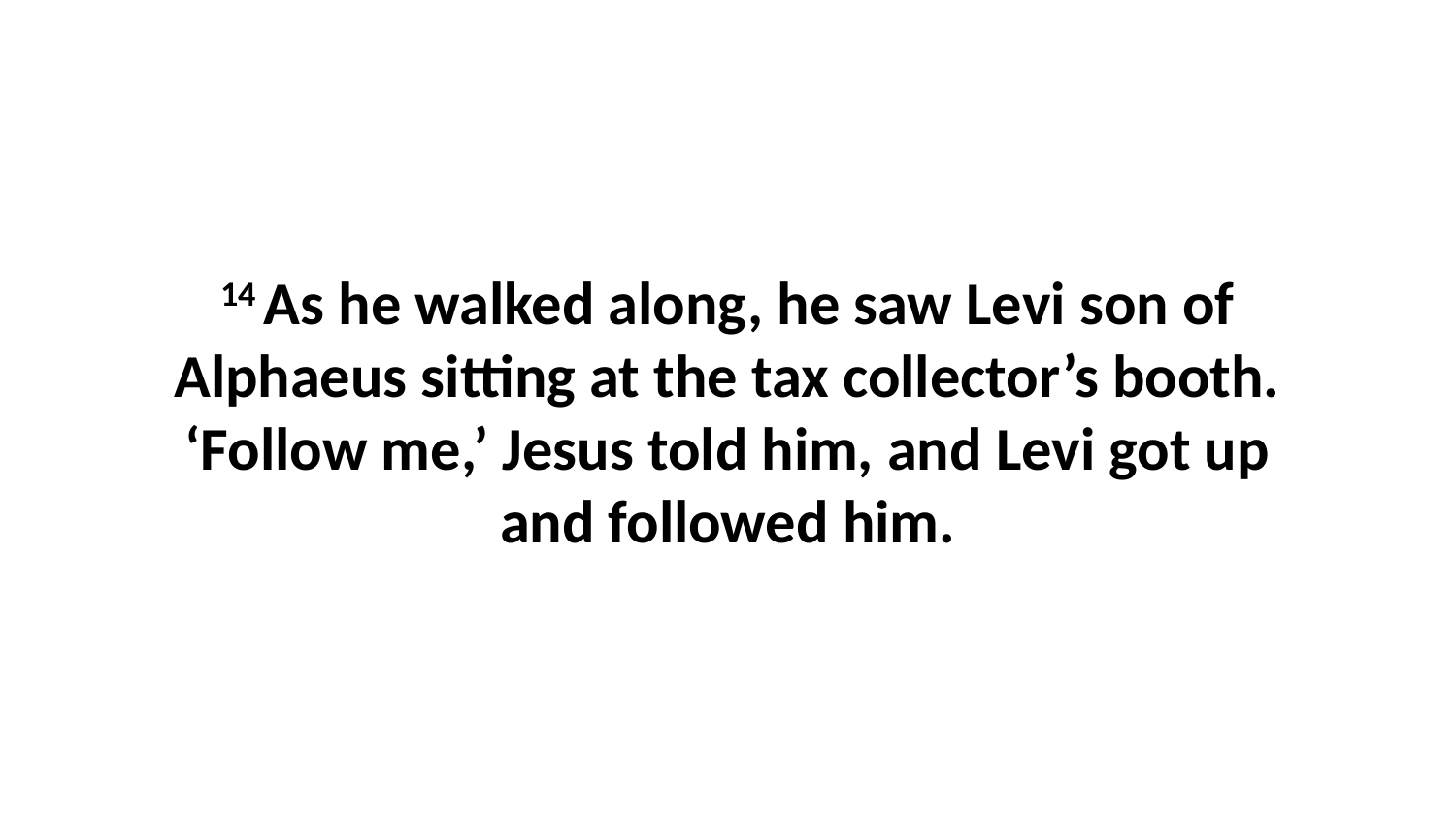

14 As he walked along, he saw Levi son of Alphaeus sitting at the tax collector’s booth. ‘Follow me,’ Jesus told him, and Levi got up and followed him.